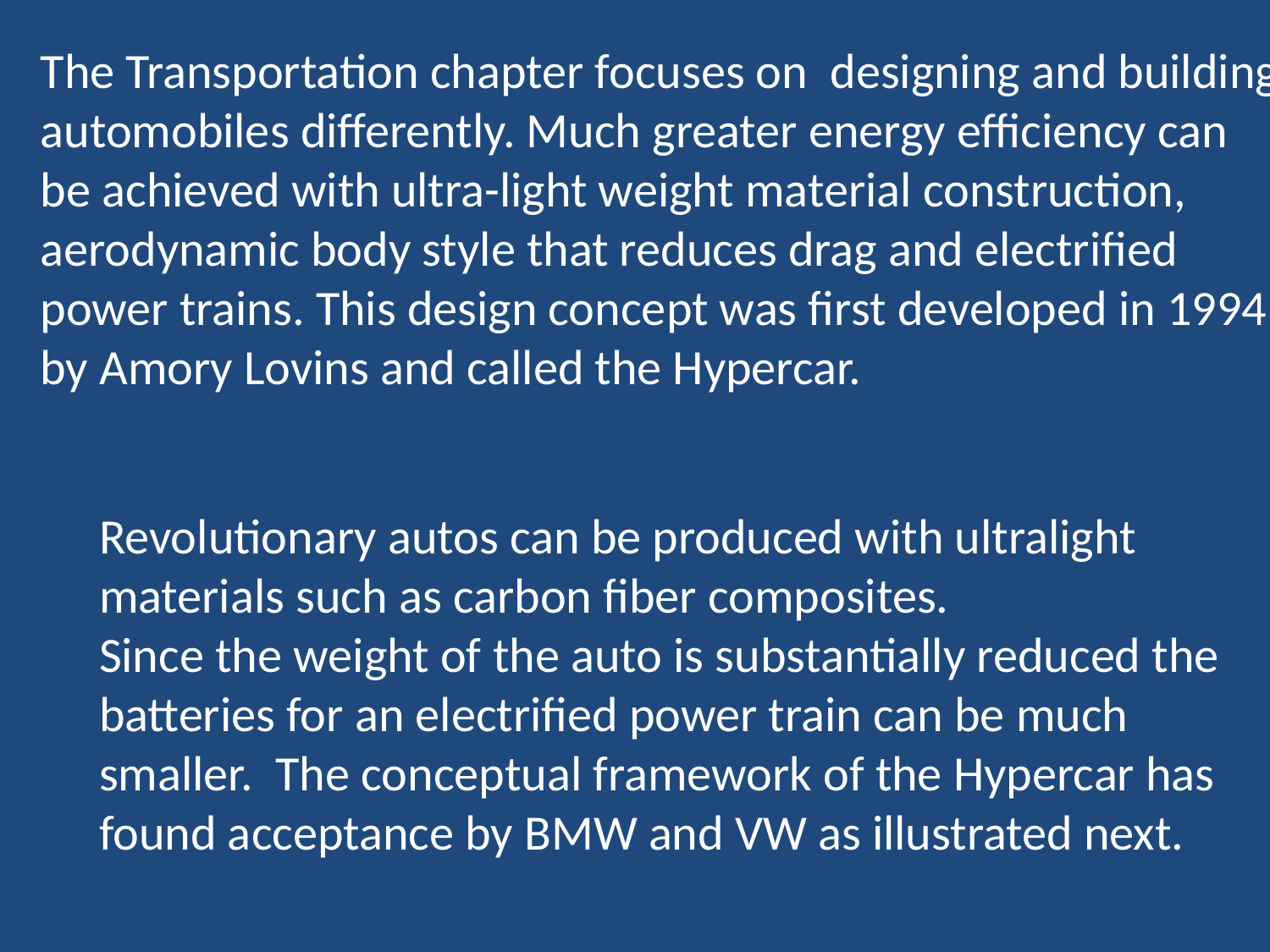

The Transportation chapter focuses on  designing and building automobiles differently. Much greater energy efficiency can be achieved with ultra-light weight material construction, aerodynamic body style that reduces drag and electrified power trains. This design concept was first developed in 1994 by Amory Lovins and called the Hypercar.
Revolutionary autos can be produced with ultralight
materials such as carbon fiber composites.
Since the weight of the auto is substantially reduced the
batteries for an electrified power train can be much
smaller.  The conceptual framework of the Hypercar has
found acceptance by BMW and VW as illustrated next.